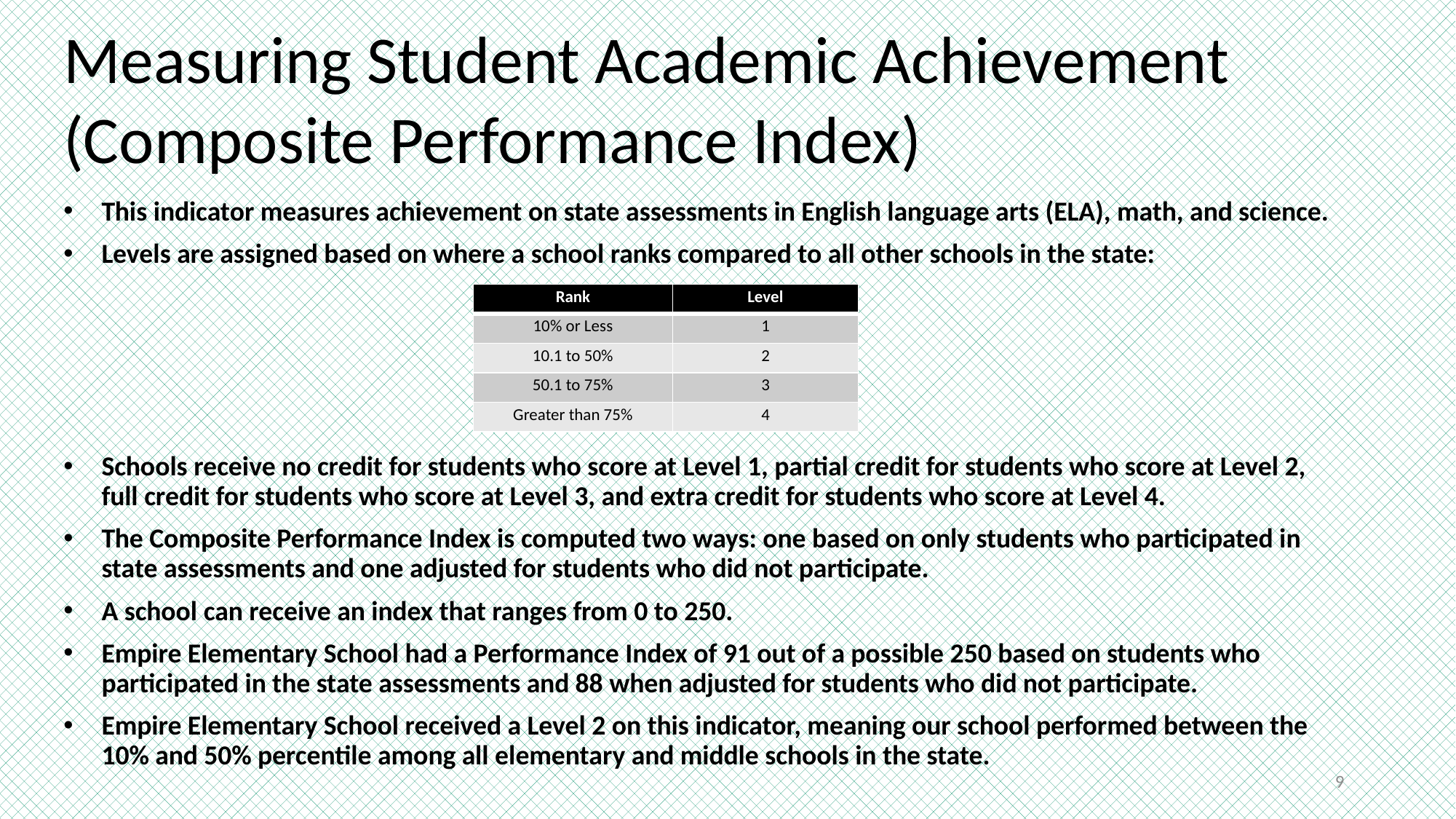

# Measuring Student Academic Achievement (Composite Performance Index)
This indicator measures achievement on state assessments in English language arts (ELA), math, and science.
Levels are assigned based on where a school ranks compared to all other schools in the state:

Schools receive no credit for students who score at Level 1, partial credit for students who score at Level 2, full credit for students who score at Level 3, and extra credit for students who score at Level 4.
The Composite Performance Index is computed two ways: one based on only students who participated in state assessments and one adjusted for students who did not participate.
A school can receive an index that ranges from 0 to 250.
Empire Elementary School had a Performance Index of 91 out of a possible 250 based on students who participated in the state assessments and 88 when adjusted for students who did not participate.
Empire Elementary School received a Level 2 on this indicator, meaning our school performed between the 10% and 50% percentile among all elementary and middle schools in the state.

| Rank | Level |
| --- | --- |
| 10% or Less | 1 |
| 10.1 to 50% | 2 |
| 50.1 to 75% | 3 |
| Greater than 75% | 4 |
9